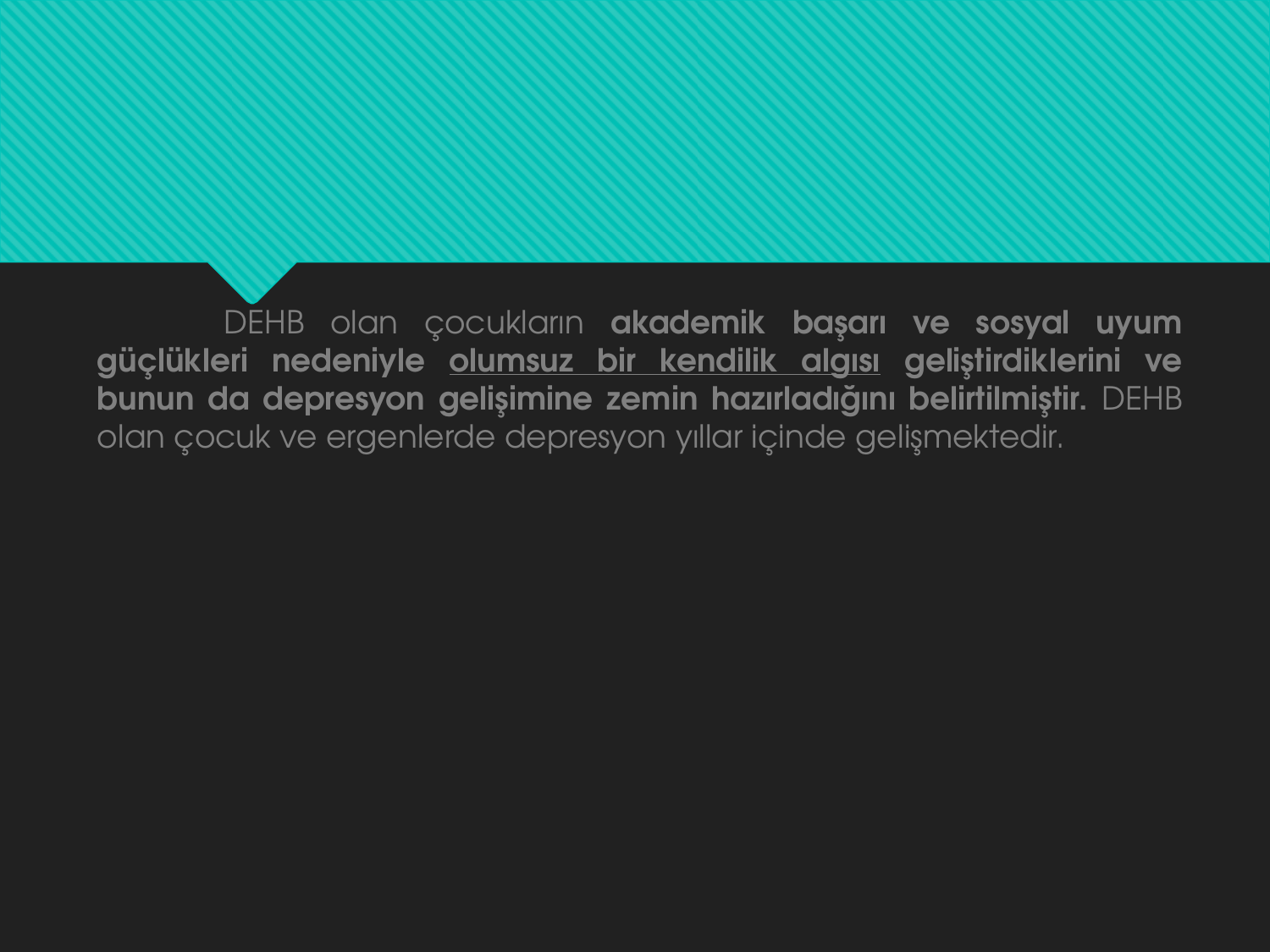

#

	DEHB olan çocukların akademik başarı ve sosyal uyum güçlükleri nedeniyle olumsuz bir kendilik algısı geliştirdiklerini ve bunun da depresyon gelişimine zemin hazırladığını belirtilmiştir. DEHB olan çocuk ve ergenlerde depresyon yıllar içinde gelişmektedir.